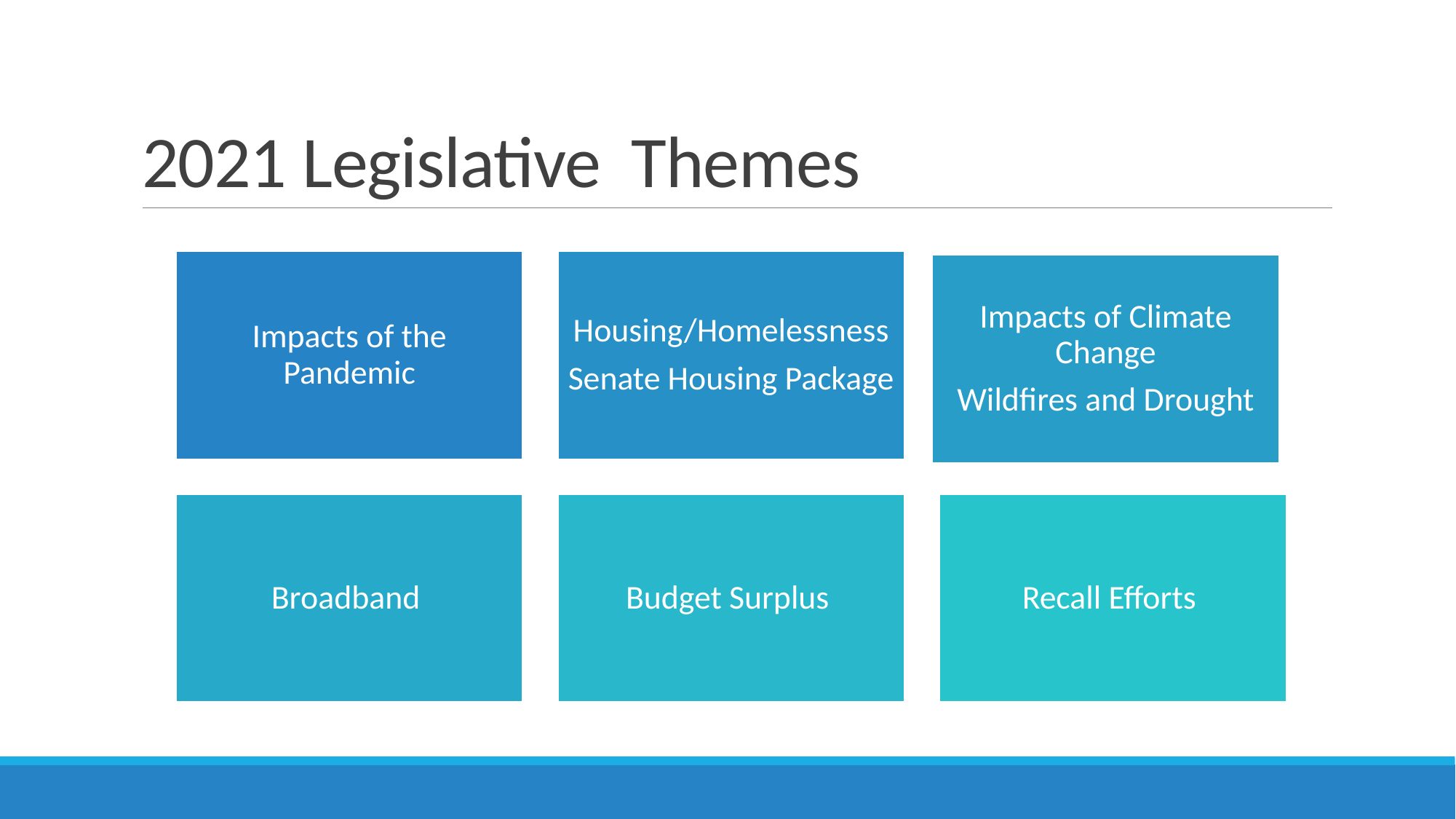

# 2021 Legislative  Themes
Impacts of the Pandemic
Housing/Homelessness
Senate Housing Package
Impacts of Climate Change
Wildfires and Drought
Broadband
Budget Surplus
Recall Efforts